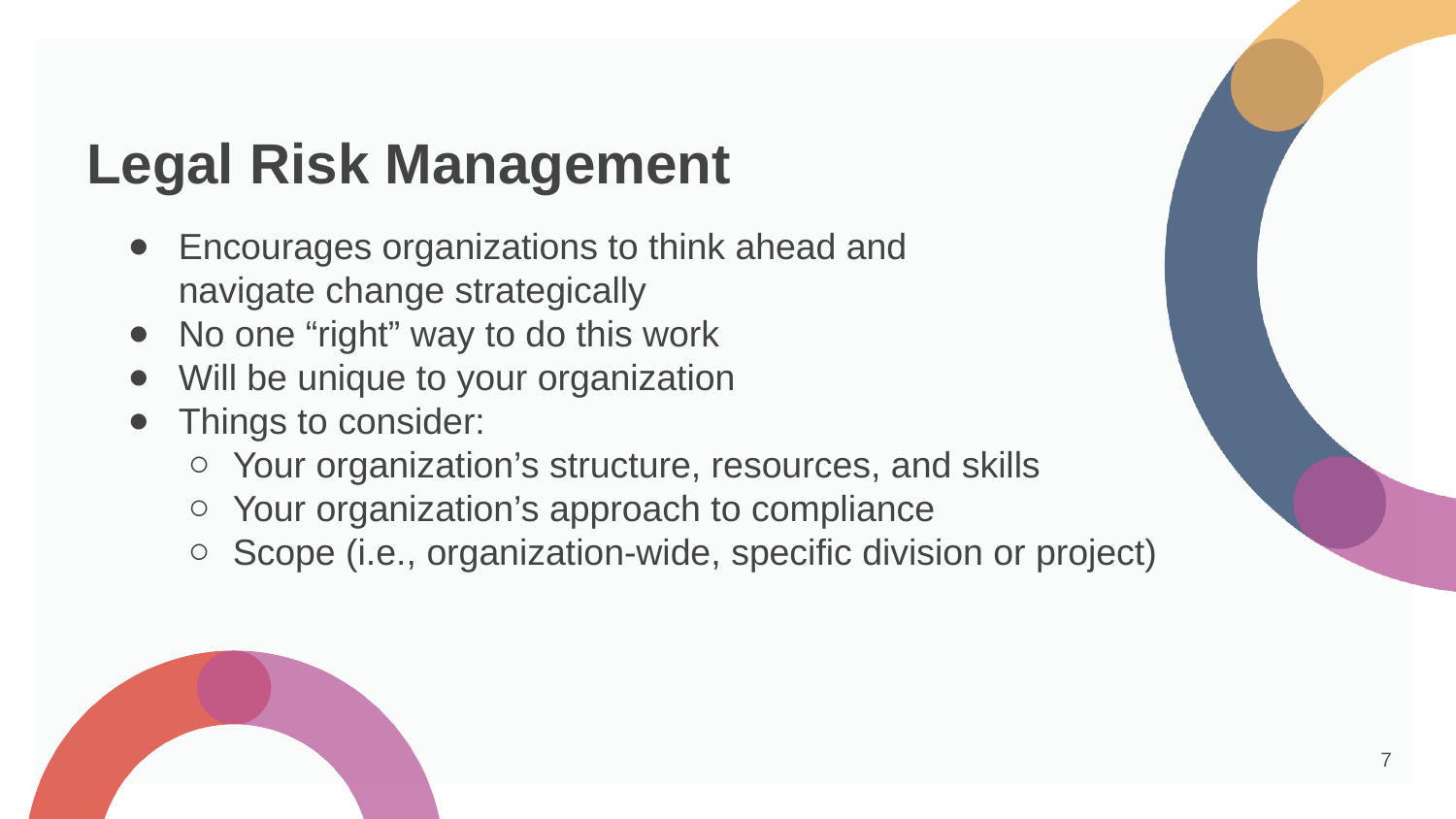

# Legal Risk Management
Encourages organizations to think ahead and
navigate change strategically
No one “right” way to do this work
Will be unique to your organization
Things to consider:
Your organization’s structure, resources, and skills
Your organization’s approach to compliance
Scope (i.e., organization-wide, specific division or project)
7